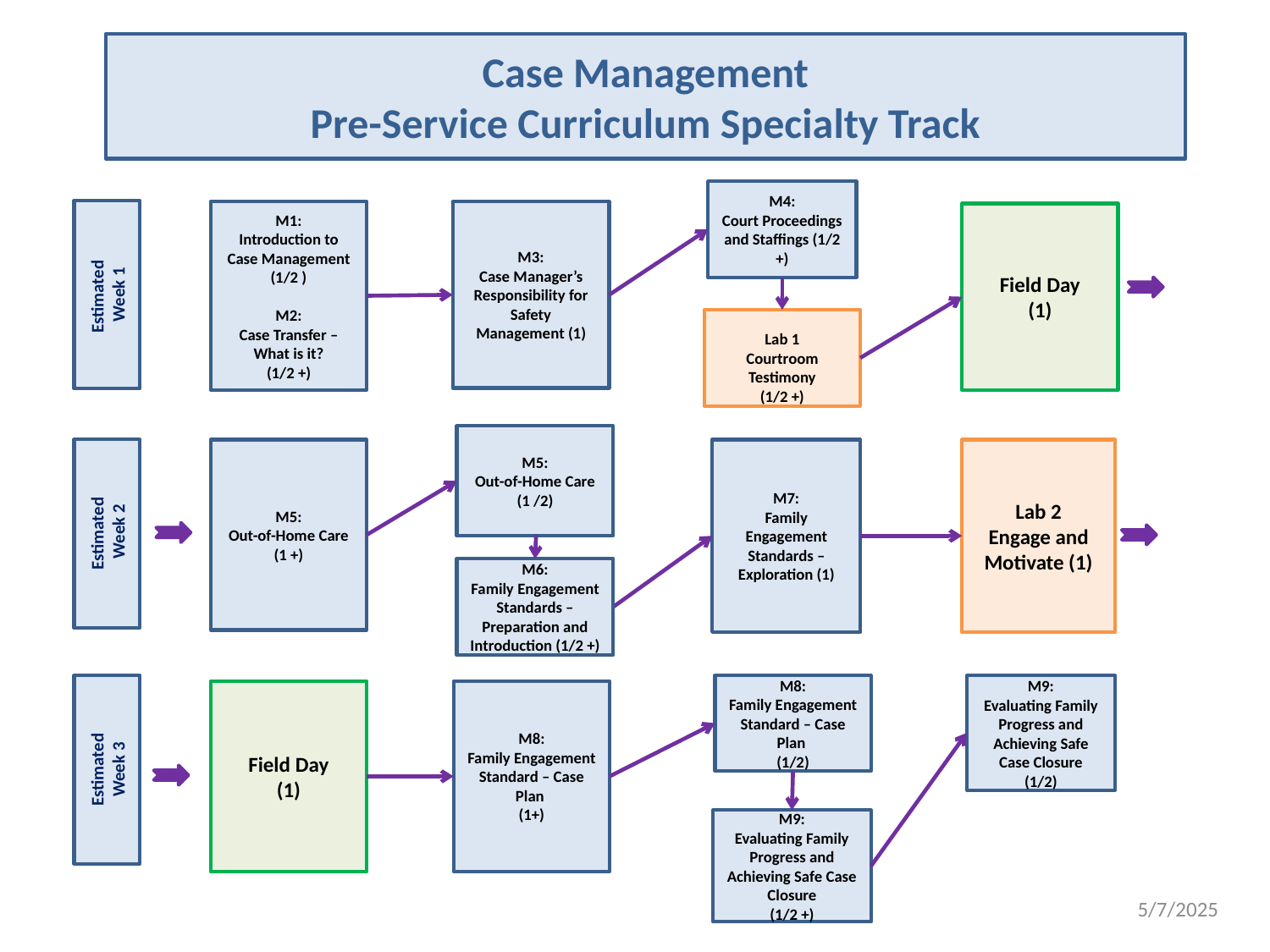

# Case Management Pre-Service Curriculum Specialty Track
M4:
Court Proceedings and Staffings (1/2 +)
M1:
Introduction to Case Management
(1/2 )

M2:
Case Transfer –
What is it?
(1/2 +)
M3:
Case Manager’s Responsibility for Safety Management (1)
Field Day
(1)
Estimated
Week 1

Lab 1
Courtroom Testimony
(1/2 +)
M5:
Out-of-Home Care
(1 /2)
M5:
Out-of-Home Care
(1 +)
M7:
Family Engagement Standards – Exploration (1)
Lab 2
Engage and Motivate (1)
Estimated
 Week 2

M6:
Family Engagement Standards – Preparation and Introduction (1/2 +)
M8:
Family Engagement Standard – Case Plan
(1/2)
M9:
Evaluating Family Progress and Achieving Safe Case Closure
(1/2)
Field Day
(1)
M8:
Family Engagement Standard – Case Plan
(1+)
Estimated
Week 3

M9:
Evaluating Family Progress and Achieving Safe Case Closure
(1/2 +)
5/7/2025